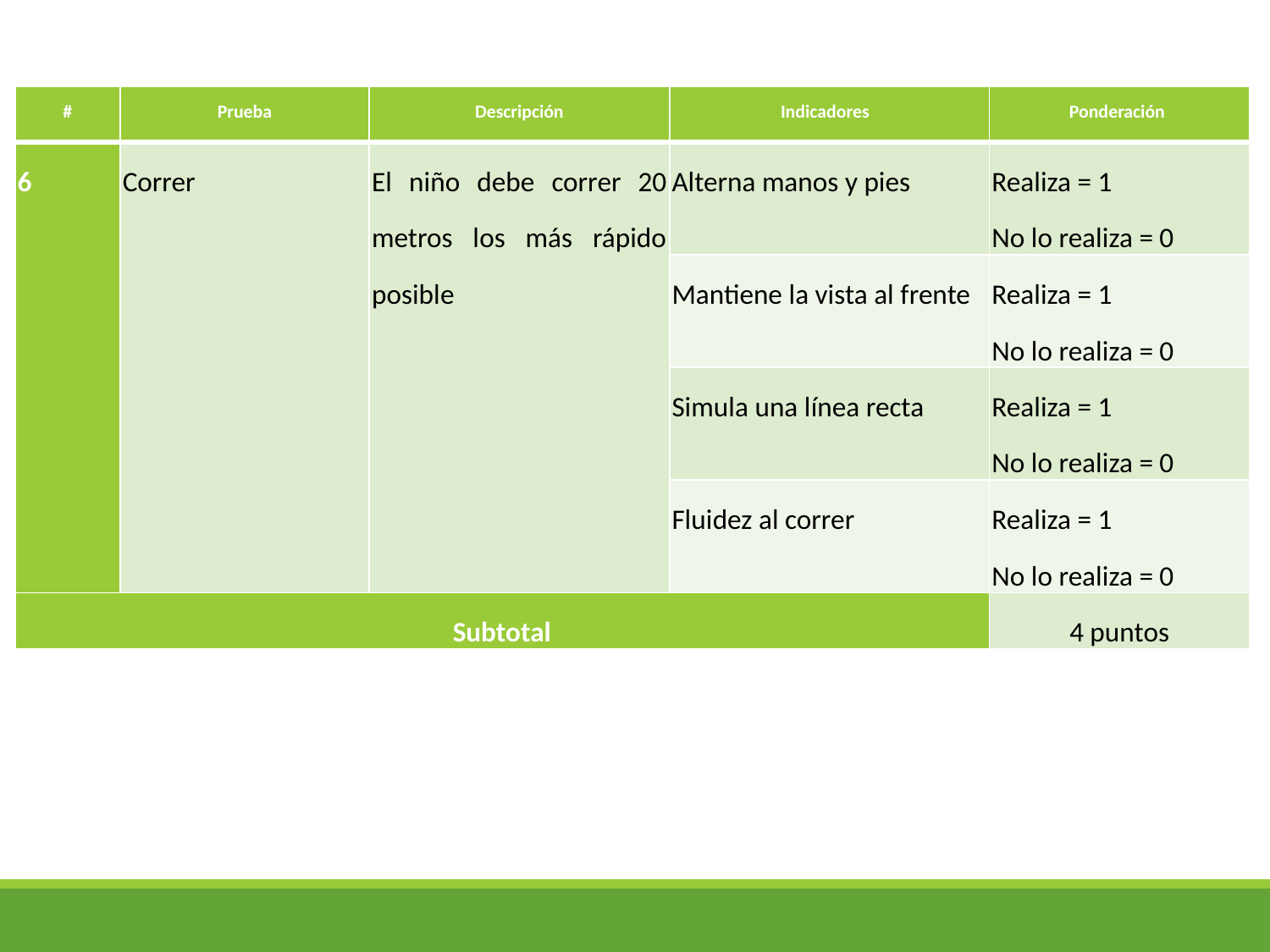

| # | Prueba | Descripción | Indicadores | Ponderación |
| --- | --- | --- | --- | --- |
| 6 | Correr | El niño debe correr 20 metros los más rápido posible | Alterna manos y pies | Realiza = 1 No lo realiza = 0 |
|  |  |  | Mantiene la vista al frente | Realiza = 1 No lo realiza = 0 |
|  |  |  | Simula una línea recta | Realiza = 1 No lo realiza = 0 |
|  |  |  | Fluidez al correr | Realiza = 1 No lo realiza = 0 |
| Subtotal |  |  |  | 4 puntos |